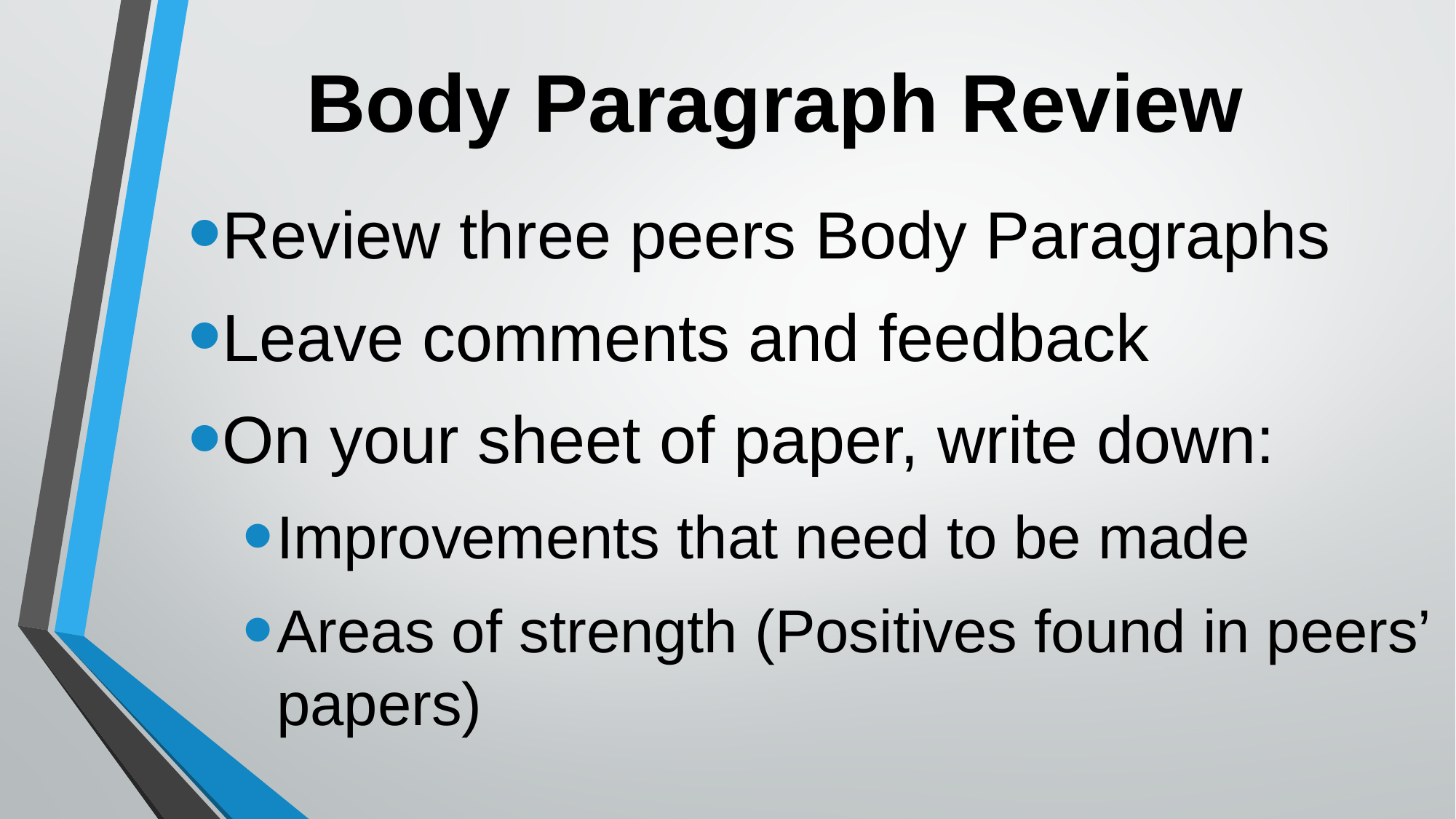

# Body Paragraph Review
Review three peers Body Paragraphs
Leave comments and feedback
On your sheet of paper, write down:
Improvements that need to be made
Areas of strength (Positives found in peers’ papers)